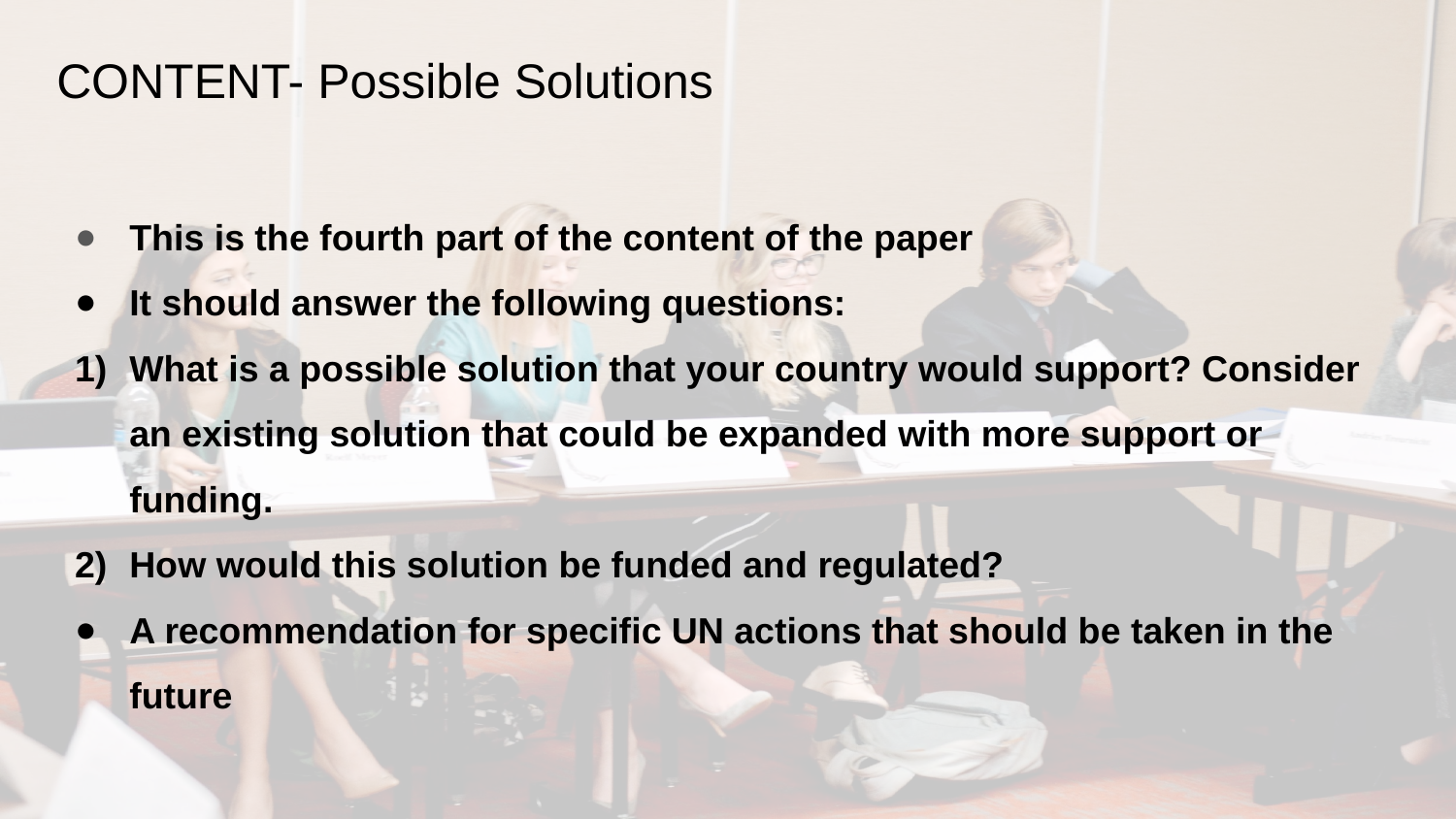

# CONTENT- Possible Solutions
This is the fourth part of the content of the paper
It should answer the following questions:
What is a possible solution that your country would support? Consider an existing solution that could be expanded with more support or funding.
How would this solution be funded and regulated?
A recommendation for specific UN actions that should be taken in the future